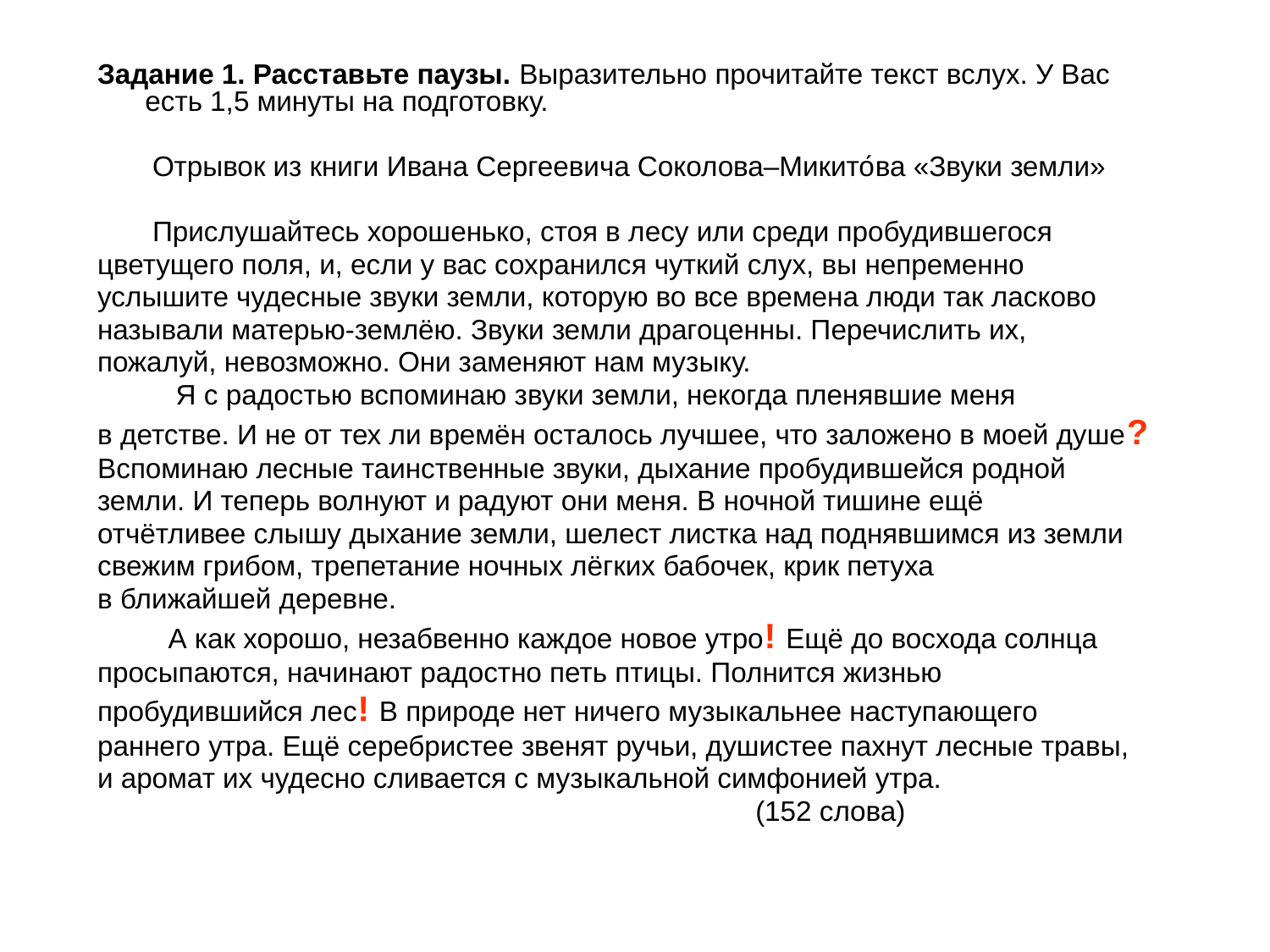

Задание 1. Расставьте паузы. Выразительно прочитайте текст вслух. У Вас есть 1,5 минуты на подготовку.

       Отрывок из книги Ивана Сергеевича Соколова–Микито́ва «Звуки земли»

       Прислушайтесь хорошенько, стоя в лесу или среди пробудившегося
цветущего поля, и, если у вас сохранился чуткий слух, вы непременно
услышите чудесные звуки земли, которую во все времена люди так ласково
называли матерью-землёю. Звуки земли драгоценны. Перечислить их,
пожалуй, невозможно. Они заменяют нам музыку.
          Я с радостью вспоминаю звуки земли, некогда пленявшие меня
в детстве. И не от тех ли времён осталось лучшее, что заложено в моей душе?
Вспоминаю лесные таинственные звуки, дыхание пробудившейся родной
земли. И теперь волнуют и радуют они меня. В ночной тишине ещё
отчётливее слышу дыхание земли, шелест листка над поднявшимся из земли
свежим грибом, трепетание ночных лёгких бабочек, крик петуха
в ближайшей деревне.
         А как хорошо, незабвенно каждое новое утро! Ещё до восхода солнца
просыпаются, начинают радостно петь птицы. Полнится жизнью
пробудившийся лес! В природе нет ничего музыкальнее наступающего
раннего утра. Ещё серебристее звенят ручьи, душистее пахнут лесные травы,
и аромат их чудесно сливается с музыкальной симфонией утра.
                                                                                    (152 слова)